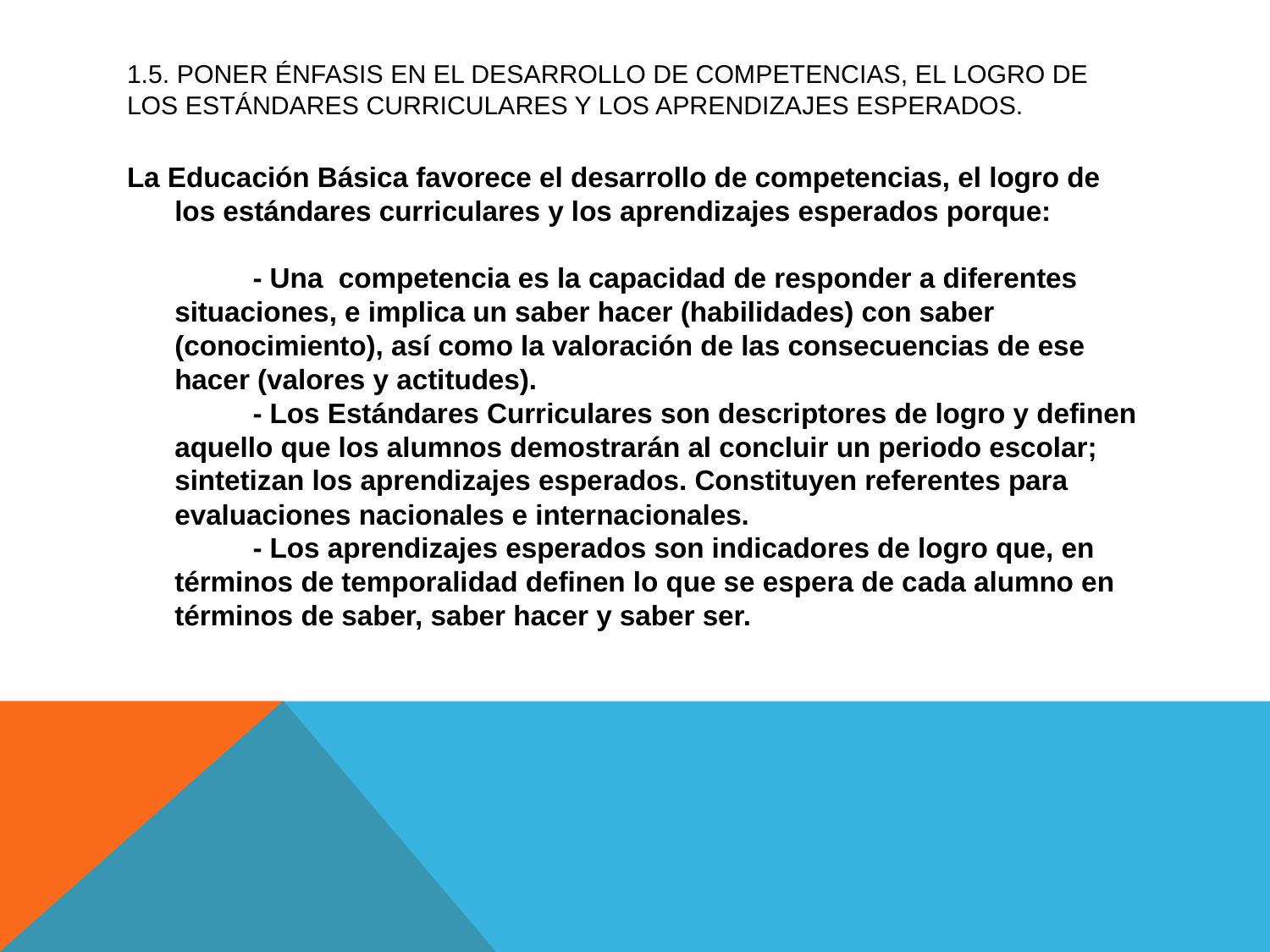

# 1.5. PONER ÉNFASIS EN EL DESARROLLO DE COMPETENCIAS, EL LOGRO DE LOS ESTÁNDARES CURRICULARES Y LOS APRENDIZAJES ESPERADOS.
La Educación Básica favorece el desarrollo de competencias, el logro de los estándares curriculares y los aprendizajes esperados porque: 
          - Una  competencia es la capacidad de responder a diferentes situaciones, e implica un saber hacer (habilidades) con saber (conocimiento), así como la valoración de las consecuencias de ese hacer (valores y actitudes).
          - Los Estándares Curriculares son descriptores de logro y definen aquello que los alumnos demostrarán al concluir un periodo escolar; sintetizan los aprendizajes esperados. Constituyen referentes para evaluaciones nacionales e internacionales.
          - Los aprendizajes esperados son indicadores de logro que, en términos de temporalidad definen lo que se espera de cada alumno en términos de saber, saber hacer y saber ser.